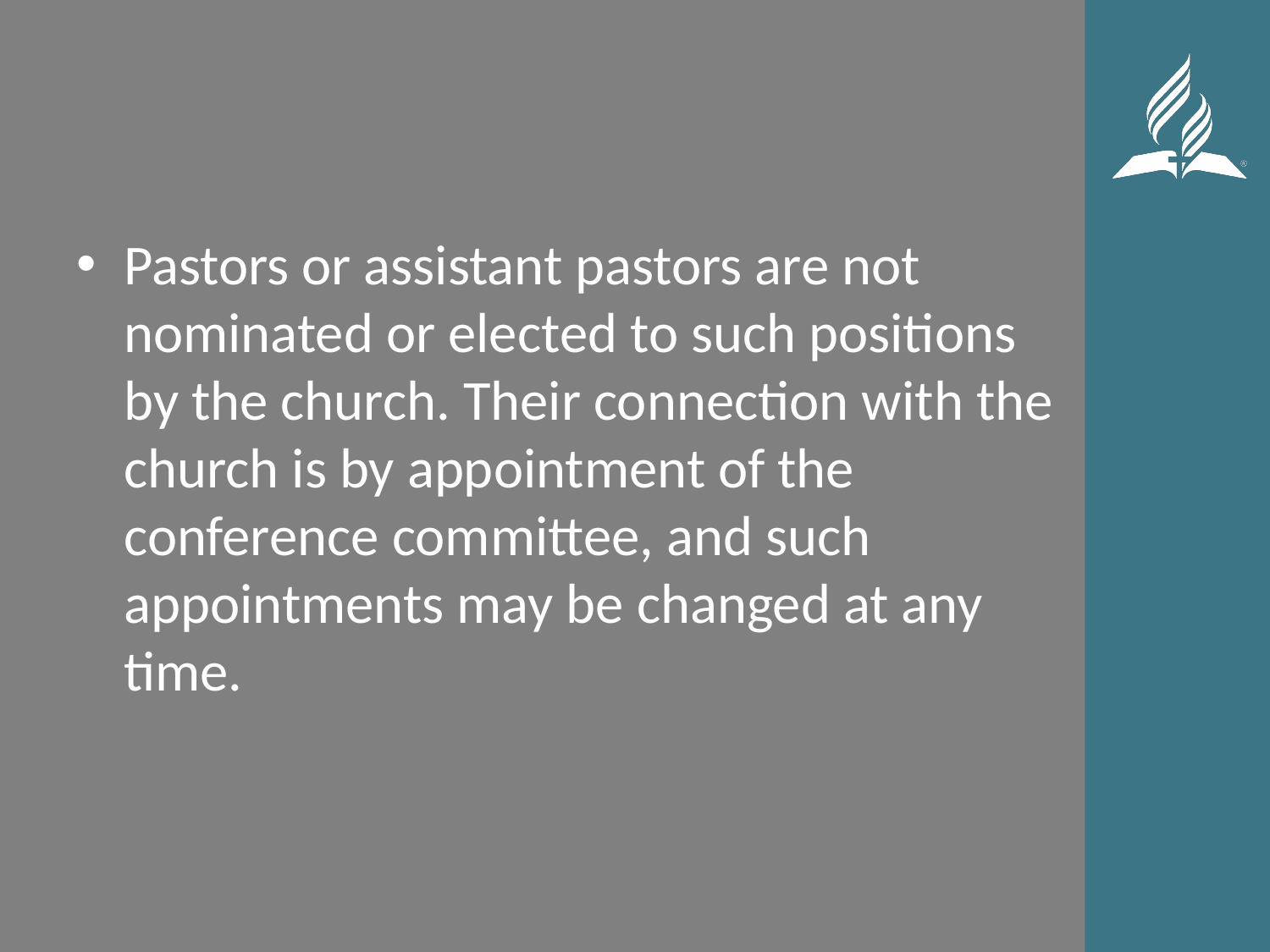

#
Pastors or assistant pastors are not nominated or elected to such positions by the church. Their connection with the church is by appointment of the conference committee, and such appointments may be changed at any time.